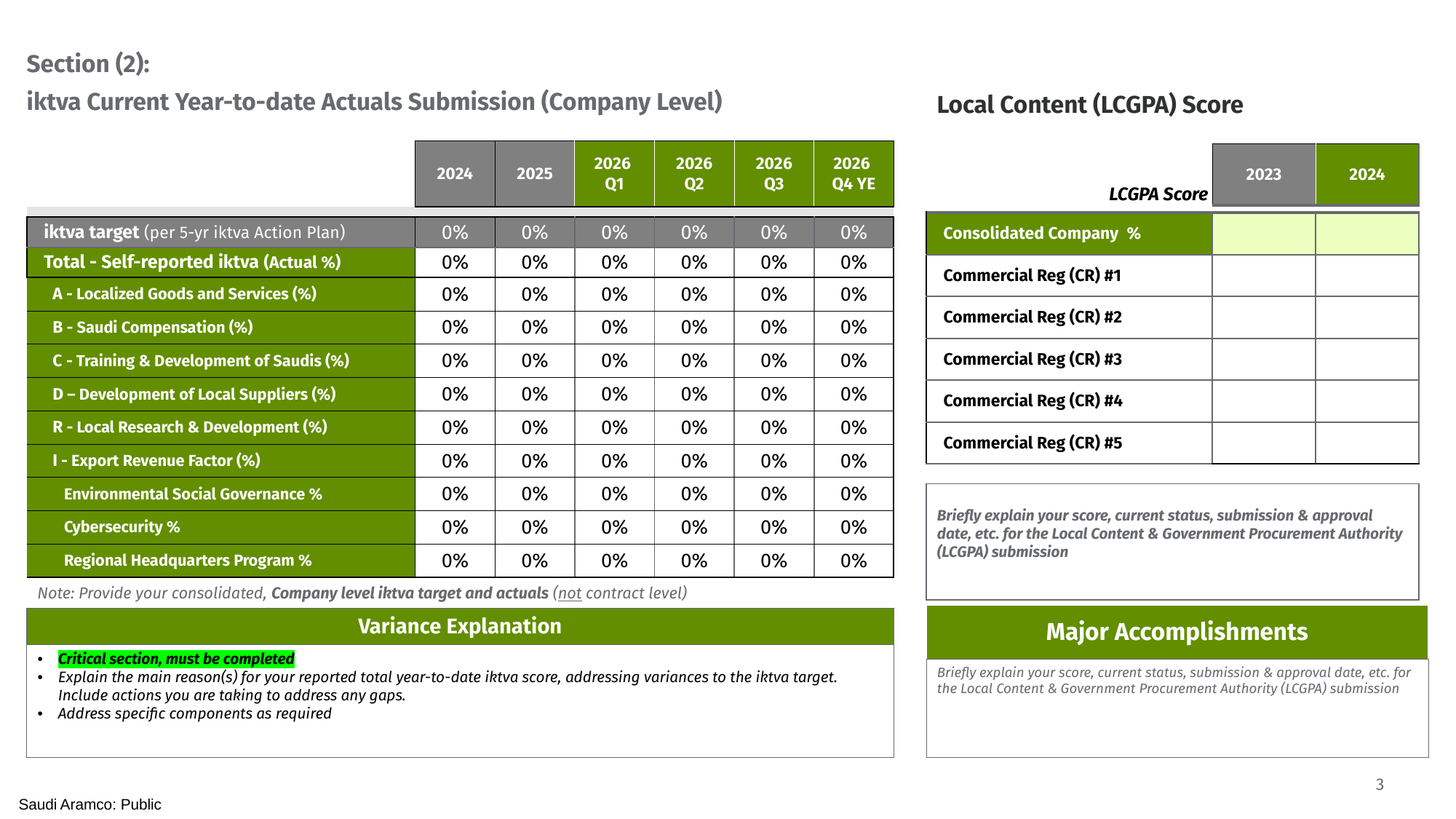

Section (2):
iktva Current Year-to-date Actuals Submission (Company Level)
Local Content (LCGPA) Score
|  |  |  |  |  |  |  |  |
| --- | --- | --- | --- | --- | --- | --- | --- |
|  |  | 2024 | 2025 | 2026 Q1 | 2026 Q2 | 2026 Q3 | 2026 Q4 YE |
|  |  |  |  |  |  |  |  |
| iktva target (per 5-yr iktva Action Plan) |  | 0% | 0% | 0% | 0% | 0% | 0% |
| Total - Self-reported iktva (Actual %) |  | 0% | 0% | 0% | 0% | 0% | 0% |
| A - Localized Goods and Services (%) |  | 0% | 0% | 0% | 0% | 0% | 0% |
| B - Saudi Compensation (%) |  | 0% | 0% | 0% | 0% | 0% | 0% |
| C - Training & Development of Saudis (%) |  | 0% | 0% | 0% | 0% | 0% | 0% |
| D – Development of Local Suppliers (%) |  | 0% | 0% | 0% | 0% | 0% | 0% |
| R - Local Research & Development (%) |  | 0% | 0% | 0% | 0% | 0% | 0% |
| I - Export Revenue Factor (%) |  | 0% | 0% | 0% | 0% | 0% | 0% |
| Environmental Social Governance % |  | 0% | 0% | 0% | 0% | 0% | 0% |
| Cybersecurity % |  | 0% | 0% | 0% | 0% | 0% | 0% |
| Regional Headquarters Program % |  | 0% | 0% | 0% | 0% | 0% | 0% |
| LCGPA Score | 2023 | 2024 |
| --- | --- | --- |
|  |  |  |
| Consolidated Company % |  |  |
| Commercial Reg (CR) #1 |  |  |
| Commercial Reg (CR) #2 |  |  |
| Commercial Reg (CR) #3 |  |  |
| Commercial Reg (CR) #4 |  |  |
| Commercial Reg (CR) #5 |  |  |
| Briefly explain your score, current status, submission & approval date, etc. for the Local Content & Government Procurement Authority (LCGPA) submission |
| --- |
Note: Provide your consolidated, Company level iktva target and actuals (not contract level)
| Major Accomplishments |
| --- |
| Briefly explain your score, current status, submission & approval date, etc. for the Local Content & Government Procurement Authority (LCGPA) submission |
| Variance Explanation |
| --- |
| Critical section, must be completed Explain the main reason(s) for your reported total year-to-date iktva score, addressing variances to the iktva target. Include actions you are taking to address any gaps. Address specific components as required |